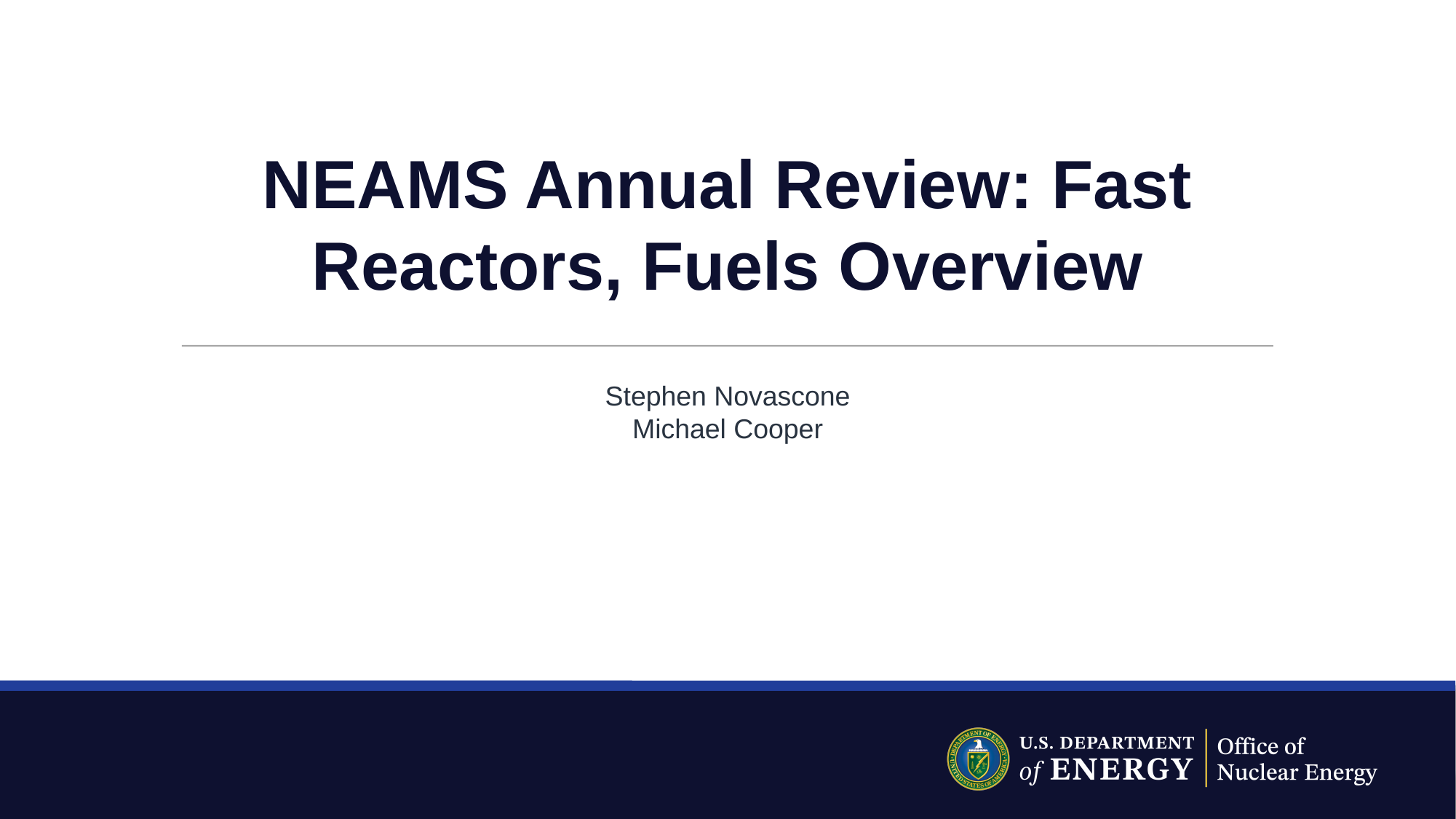

# NEAMS Annual Review: Fast Reactors, Fuels Overview
Stephen Novascone
Michael Cooper